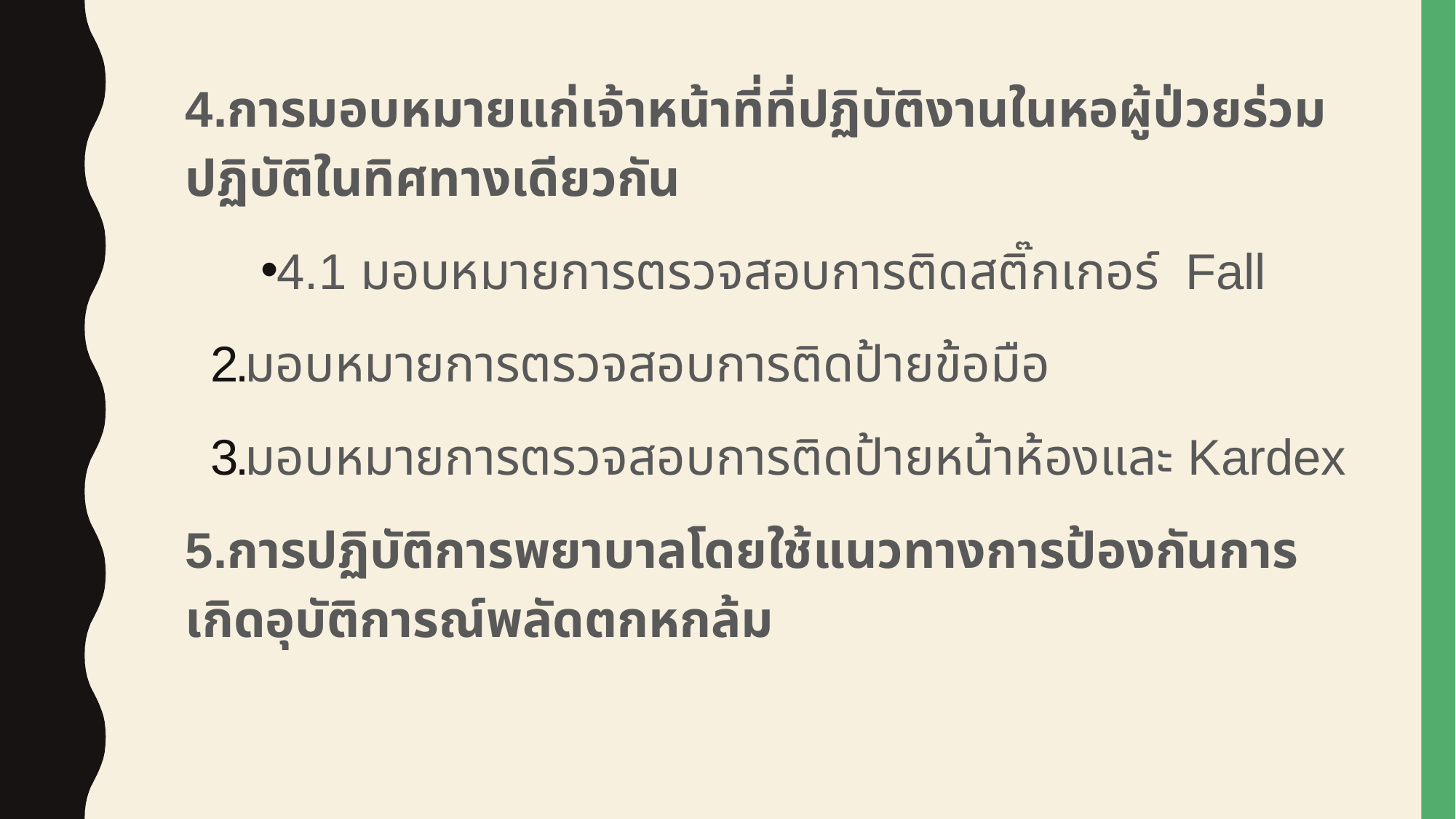

4.การมอบหมายแก่เจ้าหน้าที่ที่ปฏิบัติงานในหอผู้ป่วยร่วมปฏิบัติในทิศทางเดียวกัน
4.1 มอบหมายการตรวจสอบการติดสติ๊กเกอร์  Fall
มอบหมายการตรวจสอบการติดป้ายข้อมือ
มอบหมายการตรวจสอบการติดป้ายหน้าห้องและ Kardex
5.การปฏิบัติการพยาบาลโดยใช้แนวทางการป้องกันการเกิดอุบัติการณ์พลัดตกหกล้ม